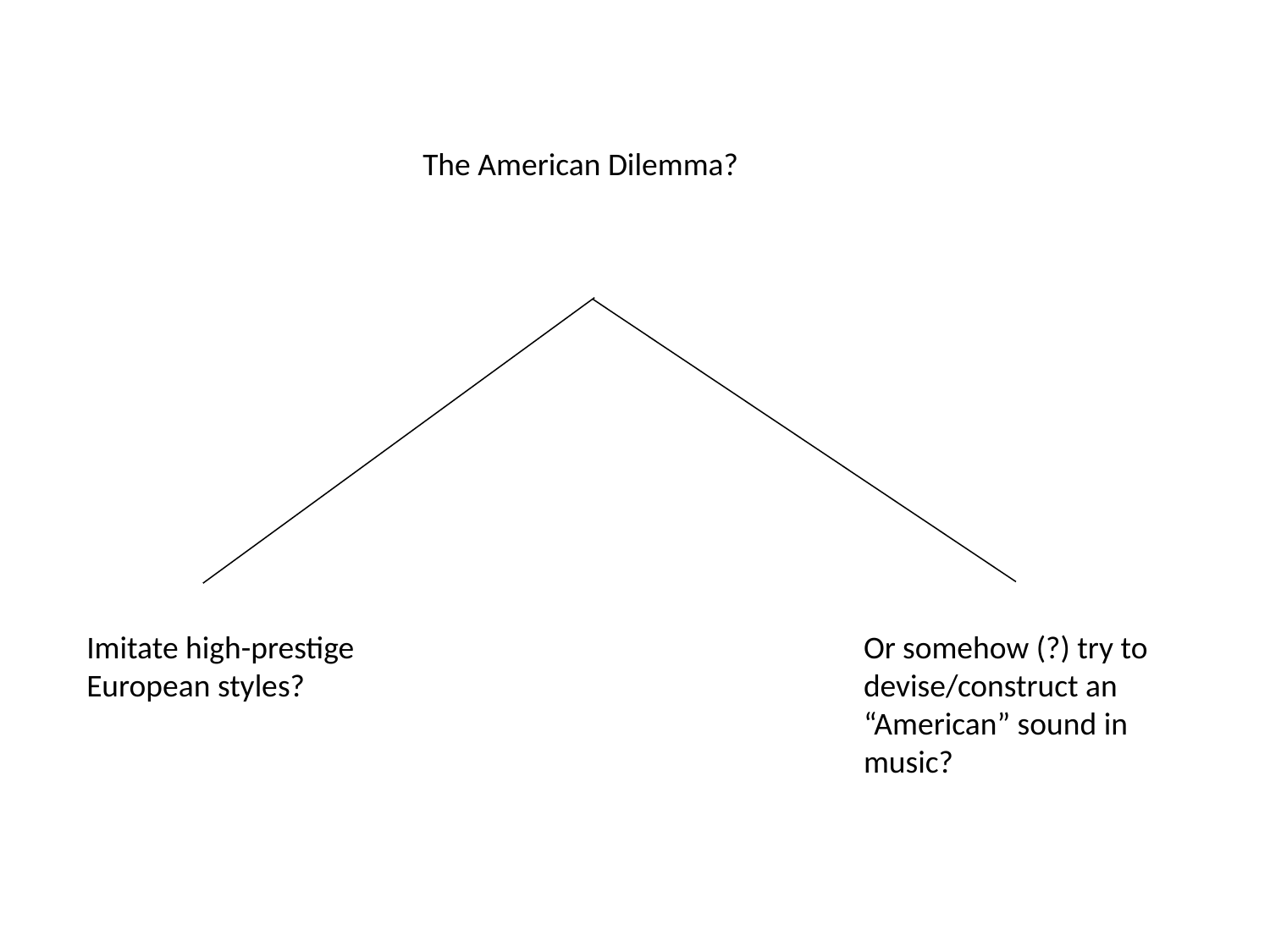

The American Dilemma?
Or somehow (?) try to devise/construct an “American” sound in music?
Imitate high-prestige European styles?